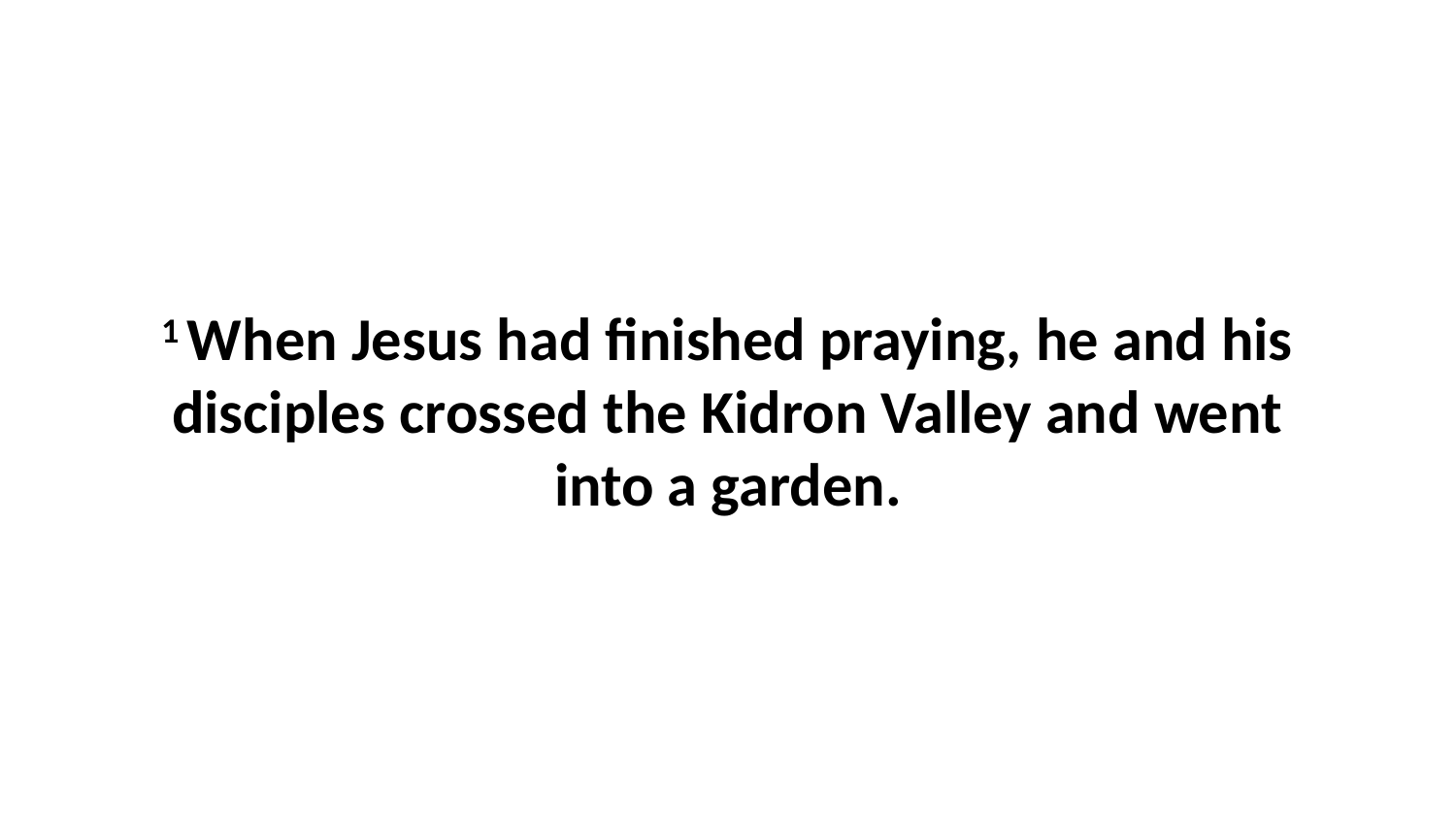

1 When Jesus had finished praying, he and his disciples crossed the Kidron Valley and went into a garden.